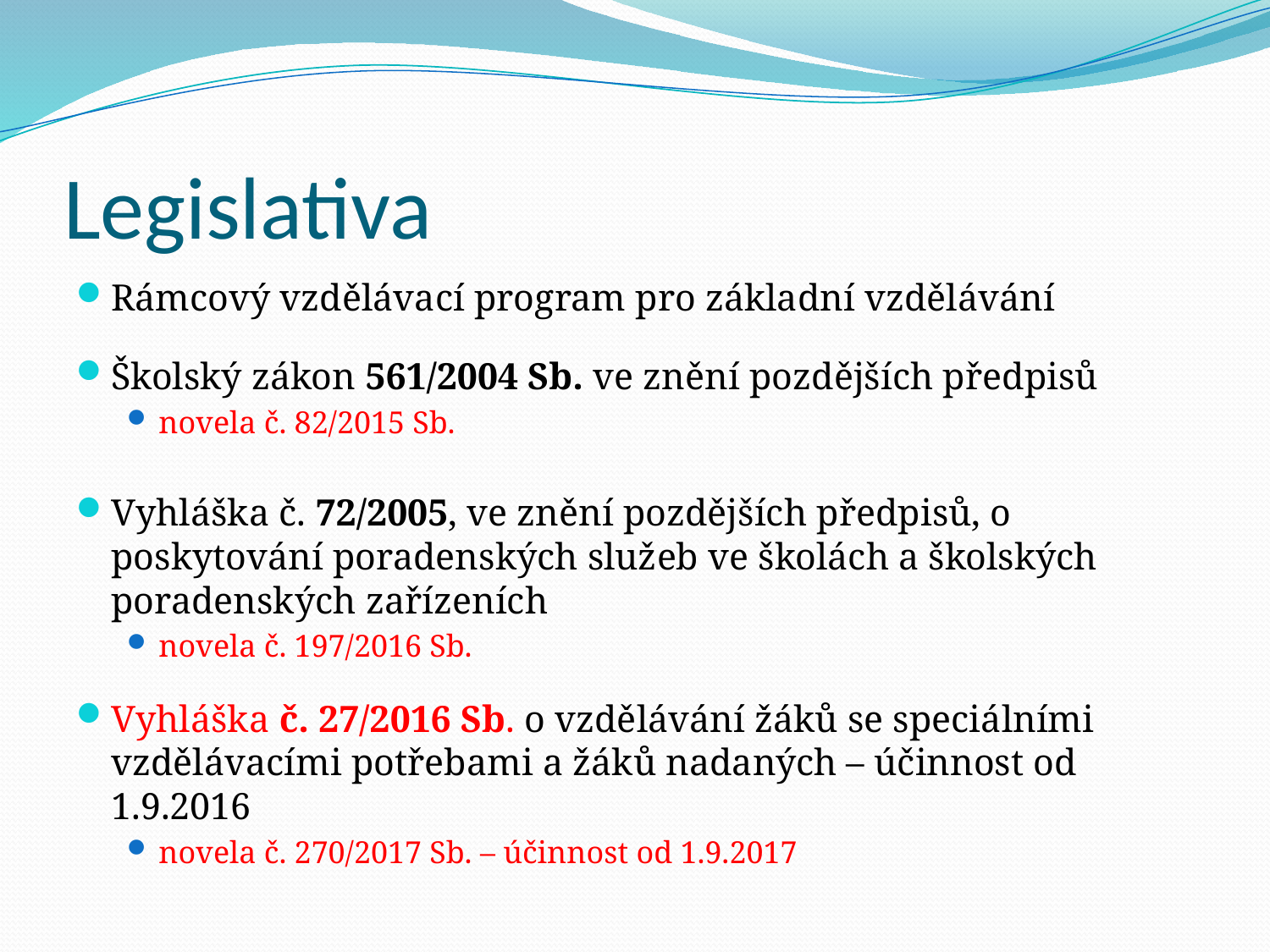

# Legislativa
Rámcový vzdělávací program pro základní vzdělávání

Školský zákon 561/2004 Sb. ve znění pozdějších předpisů
novela č. 82/2015 Sb.

Vyhláška č. 72/2005, ve znění pozdějších předpisů, o poskytování poradenských služeb ve školách a školských poradenských zařízeních
novela č. 197/2016 Sb.

Vyhláška č. 27/2016 Sb. o vzdělávání žáků se speciálními vzdělávacími potřebami a žáků nadaných – účinnost od 1.9.2016
novela č. 270/2017 Sb. – účinnost od 1.9.2017